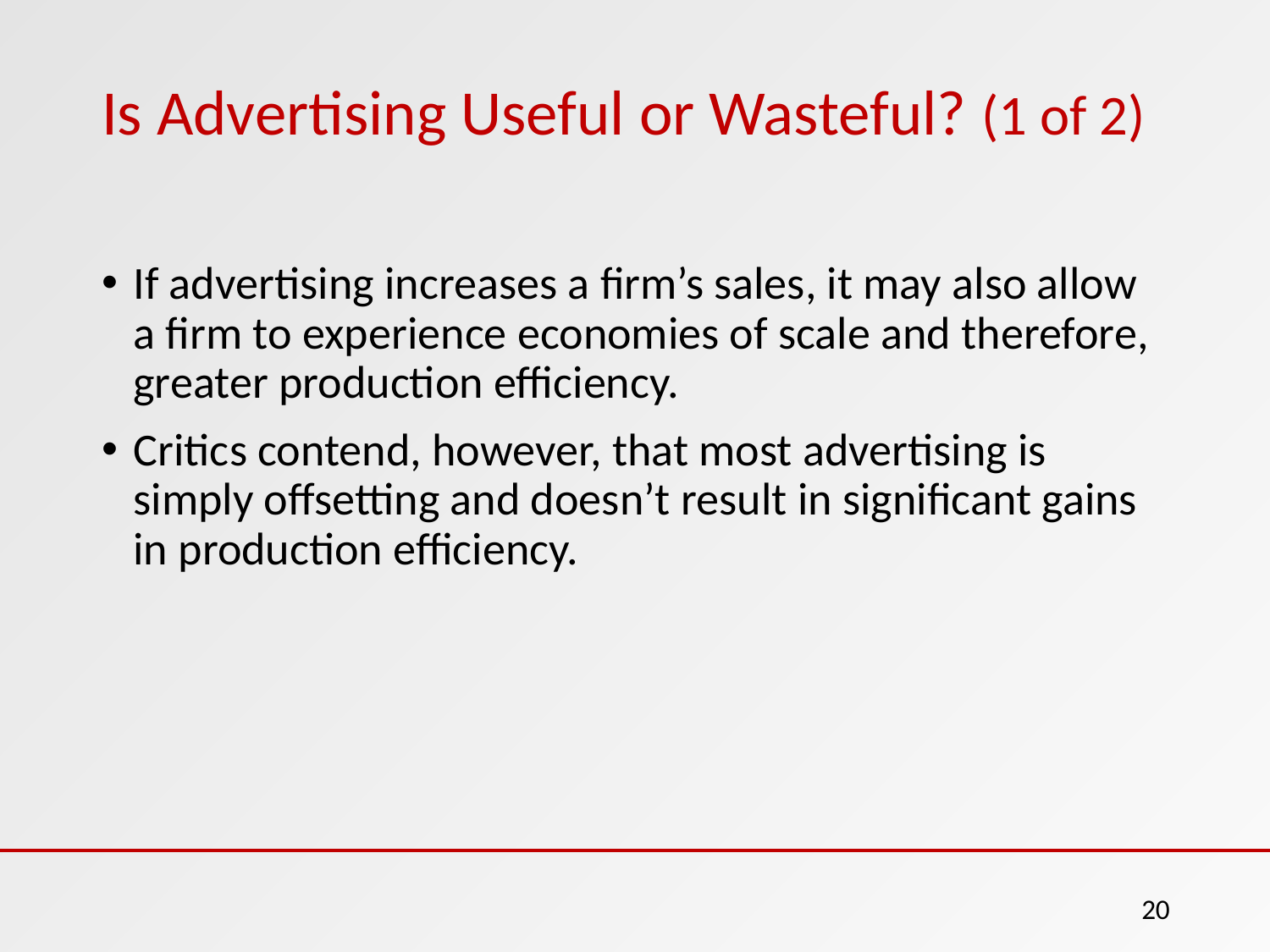

# Is Advertising Useful or Wasteful? (1 of 2)
If advertising increases a firm’s sales, it may also allow a firm to experience economies of scale and therefore, greater production efficiency.
Critics contend, however, that most advertising is simply offsetting and doesn’t result in significant gains in production efficiency.

20